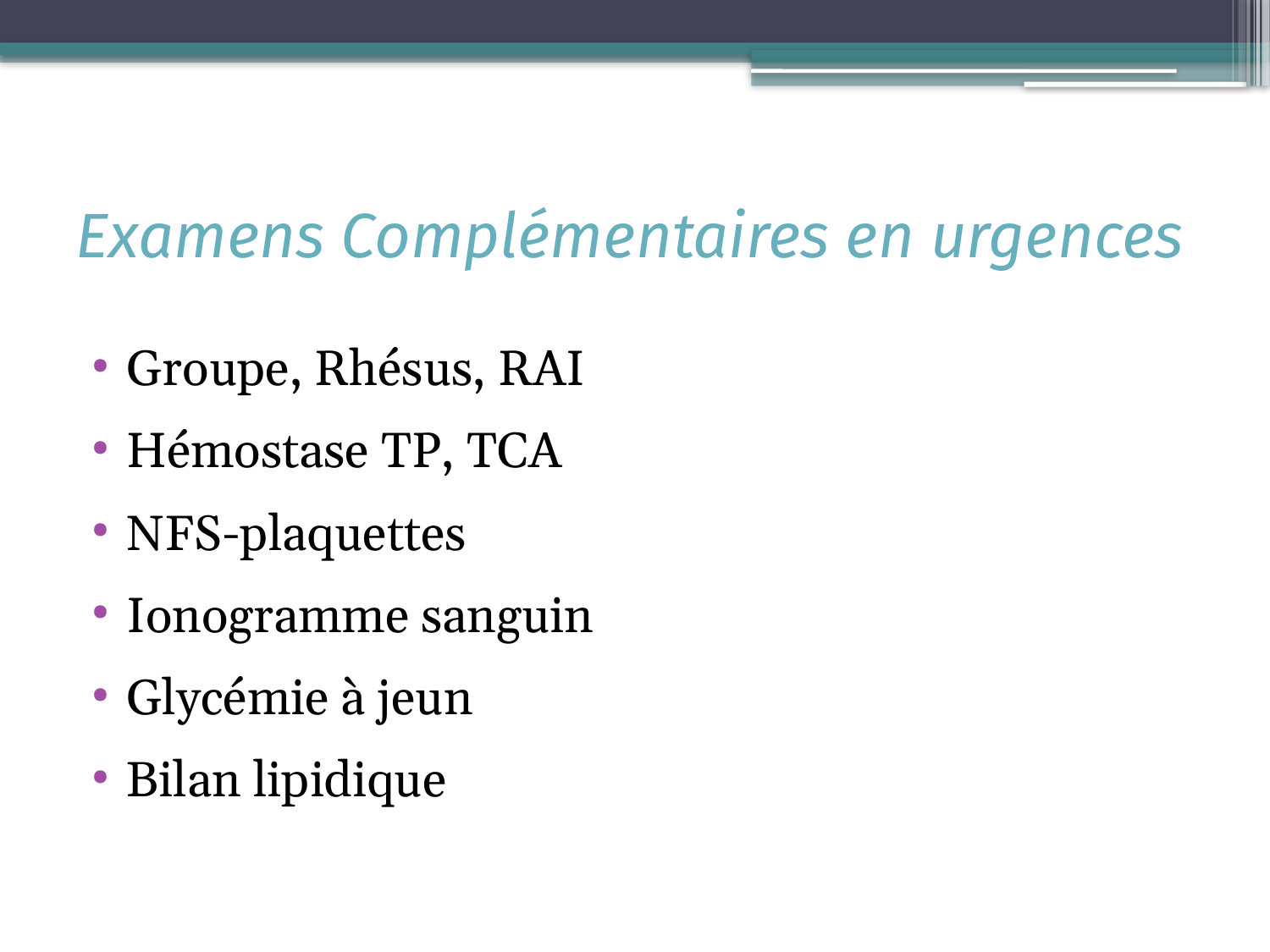

# Examens Complémentaires en urgences
Groupe, Rhésus, RAI
Hémostase TP, TCA
NFS-plaquettes
Ionogramme sanguin
Glycémie à jeun
Bilan lipidique